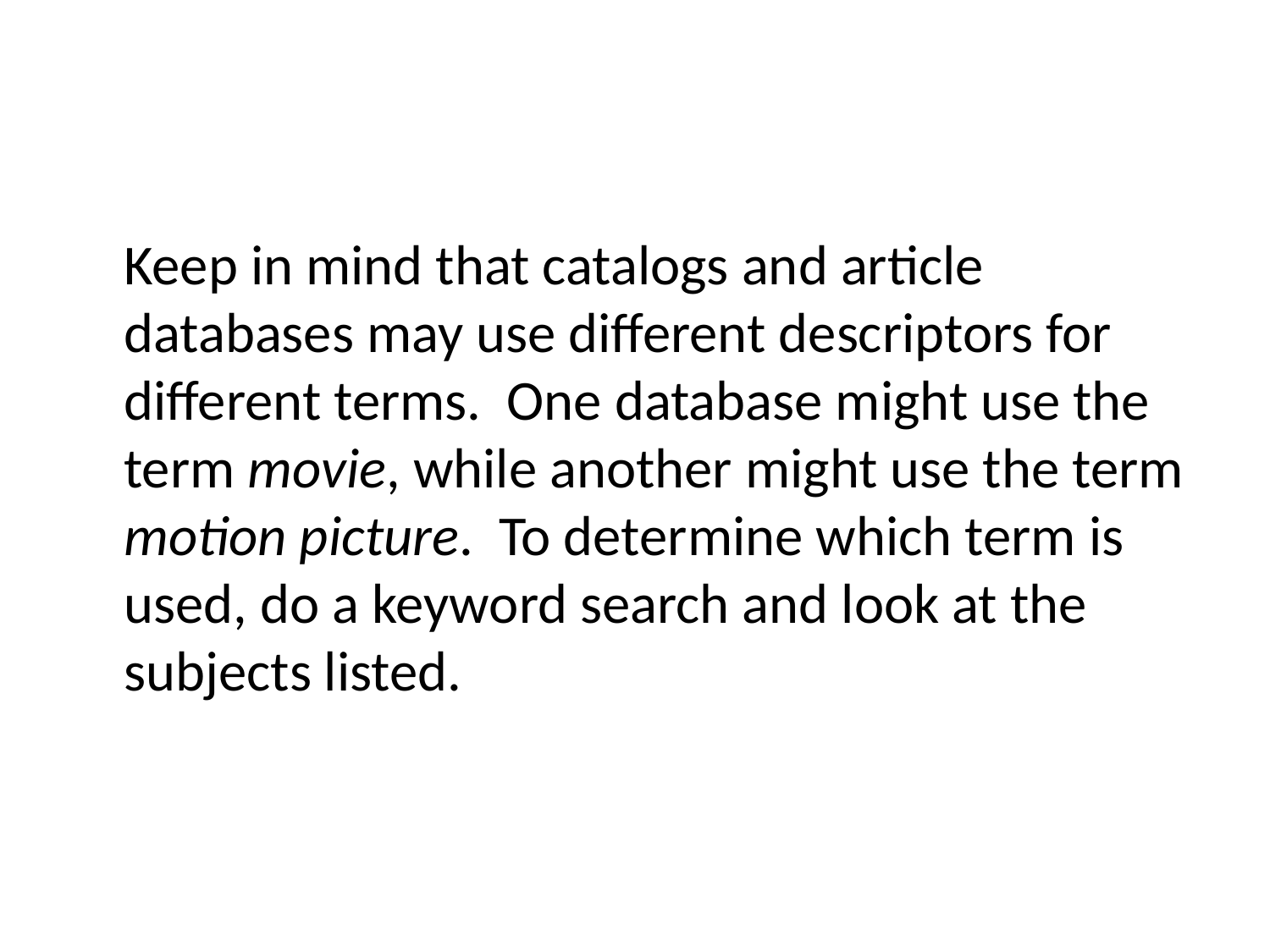

Keep in mind that catalogs and article databases may use different descriptors for different terms.  One database might use the term movie, while another might use the term motion picture.  To determine which term is used, do a keyword search and look at the subjects listed.